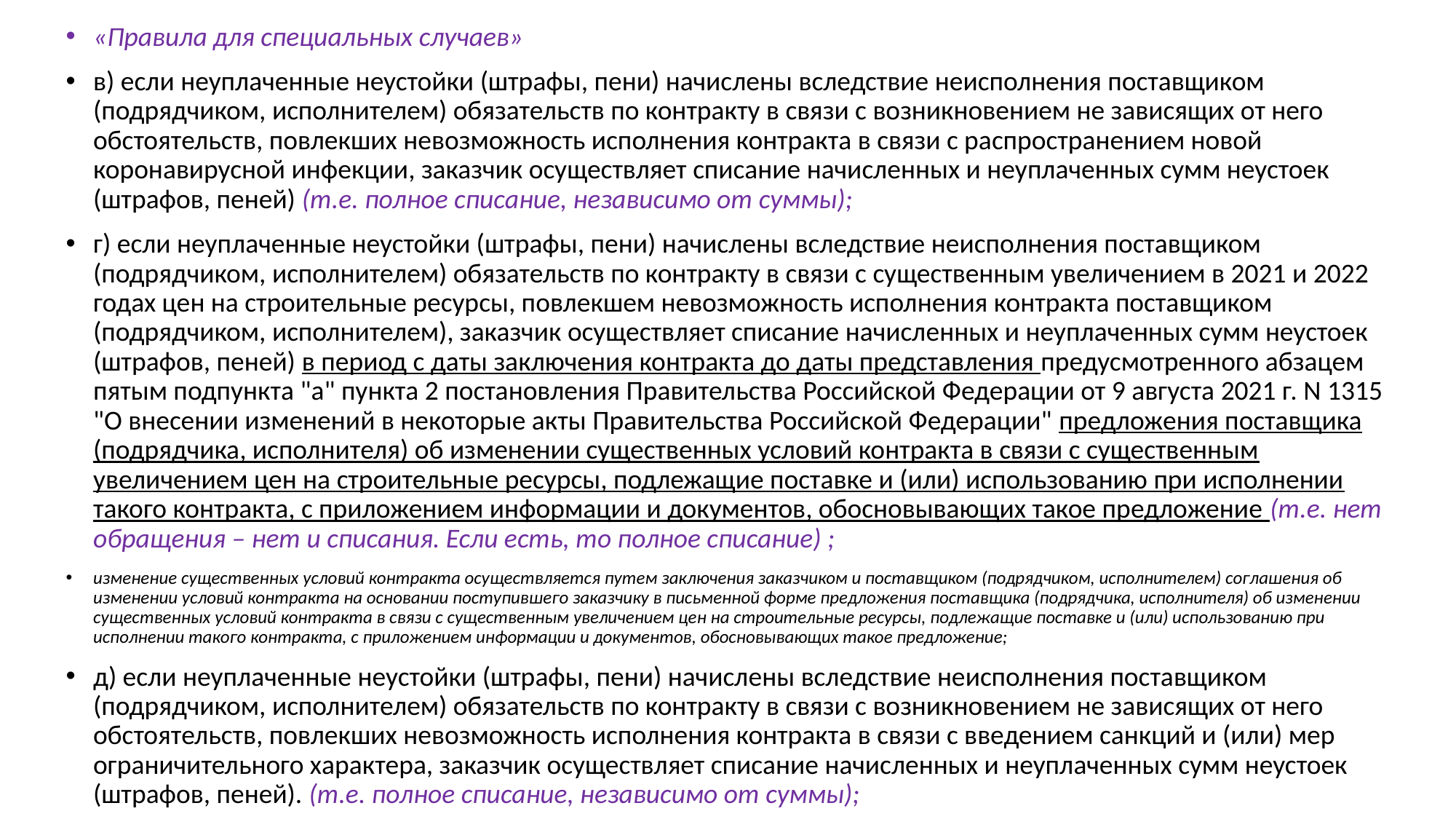

«Правила для специальных случаев»
в) если неуплаченные неустойки (штрафы, пени) начислены вследствие неисполнения поставщиком (подрядчиком, исполнителем) обязательств по контракту в связи с возникновением не зависящих от него обстоятельств, повлекших невозможность исполнения контракта в связи с распространением новой коронавирусной инфекции, заказчик осуществляет списание начисленных и неуплаченных сумм неустоек (штрафов, пеней) (т.е. полное списание, независимо от суммы);
г) если неуплаченные неустойки (штрафы, пени) начислены вследствие неисполнения поставщиком (подрядчиком, исполнителем) обязательств по контракту в связи с существенным увеличением в 2021 и 2022 годах цен на строительные ресурсы, повлекшем невозможность исполнения контракта поставщиком (подрядчиком, исполнителем), заказчик осуществляет списание начисленных и неуплаченных сумм неустоек (штрафов, пеней) в период с даты заключения контракта до даты представления предусмотренного абзацем пятым подпункта "а" пункта 2 постановления Правительства Российской Федерации от 9 августа 2021 г. N 1315 "О внесении изменений в некоторые акты Правительства Российской Федерации" предложения поставщика (подрядчика, исполнителя) об изменении существенных условий контракта в связи с существенным увеличением цен на строительные ресурсы, подлежащие поставке и (или) использованию при исполнении такого контракта, с приложением информации и документов, обосновывающих такое предложение (т.е. нет обращения – нет и списания. Если есть, то полное списание) ;
изменение существенных условий контракта осуществляется путем заключения заказчиком и поставщиком (подрядчиком, исполнителем) соглашения об изменении условий контракта на основании поступившего заказчику в письменной форме предложения поставщика (подрядчика, исполнителя) об изменении существенных условий контракта в связи с существенным увеличением цен на строительные ресурсы, подлежащие поставке и (или) использованию при исполнении такого контракта, с приложением информации и документов, обосновывающих такое предложение;
д) если неуплаченные неустойки (штрафы, пени) начислены вследствие неисполнения поставщиком (подрядчиком, исполнителем) обязательств по контракту в связи с возникновением не зависящих от него обстоятельств, повлекших невозможность исполнения контракта в связи с введением санкций и (или) мер ограничительного характера, заказчик осуществляет списание начисленных и неуплаченных сумм неустоек (штрафов, пеней). (т.е. полное списание, независимо от суммы);